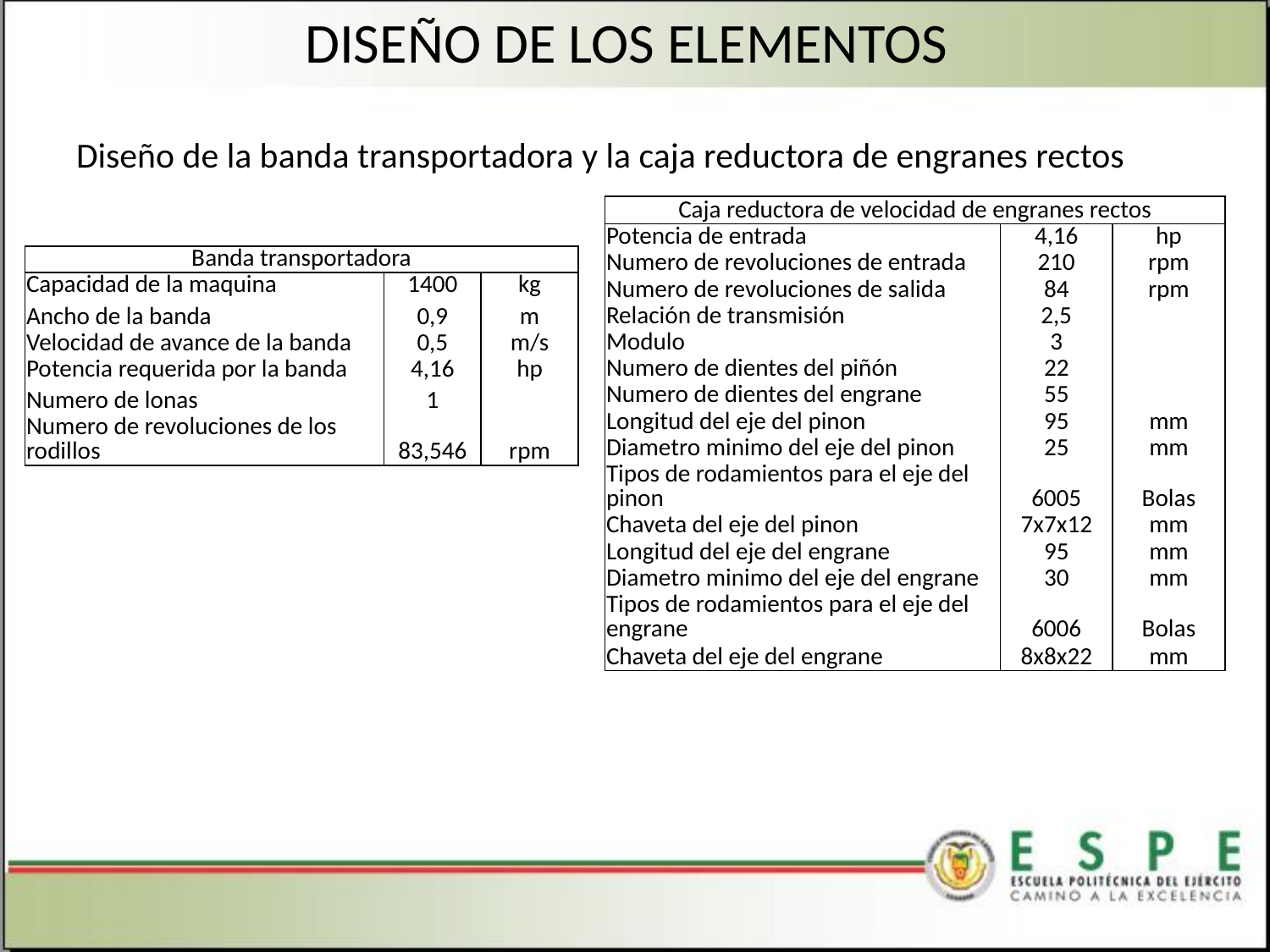

DISEÑO DE LOS ELEMENTOS
Diseño de la banda transportadora y la caja reductora de engranes rectos

| Caja reductora de velocidad de engranes rectos |  |  |
| --- | --- | --- |
| Potencia de entrada | 4,16 | hp |
| Numero de revoluciones de entrada | 210 | rpm |
| Numero de revoluciones de salida | 84 | rpm |
| Relación de transmisión | 2,5 |  |
| Modulo | 3 |  |
| Numero de dientes del piñón | 22 |  |
| Numero de dientes del engrane | 55 |  |
| Longitud del eje del pinon | 95 | mm |
| Diametro minimo del eje del pinon | 25 | mm |
| Tipos de rodamientos para el eje del pinon | 6005 | Bolas |
| Chaveta del eje del pinon | 7x7x12 | mm |
| Longitud del eje del engrane | 95 | mm |
| Diametro minimo del eje del engrane | 30 | mm |
| Tipos de rodamientos para el eje del engrane | 6006 | Bolas |
| Chaveta del eje del engrane | 8x8x22 | mm |
| Banda transportadora |  |  |
| --- | --- | --- |
| Capacidad de la maquina | 1400 | kg |
| Ancho de la banda | 0,9 | m |
| Velocidad de avance de la banda | 0,5 | m/s |
| Potencia requerida por la banda | 4,16 | hp |
| Numero de lonas | 1 |  |
| Numero de revoluciones de los rodillos | 83,546 | rpm |